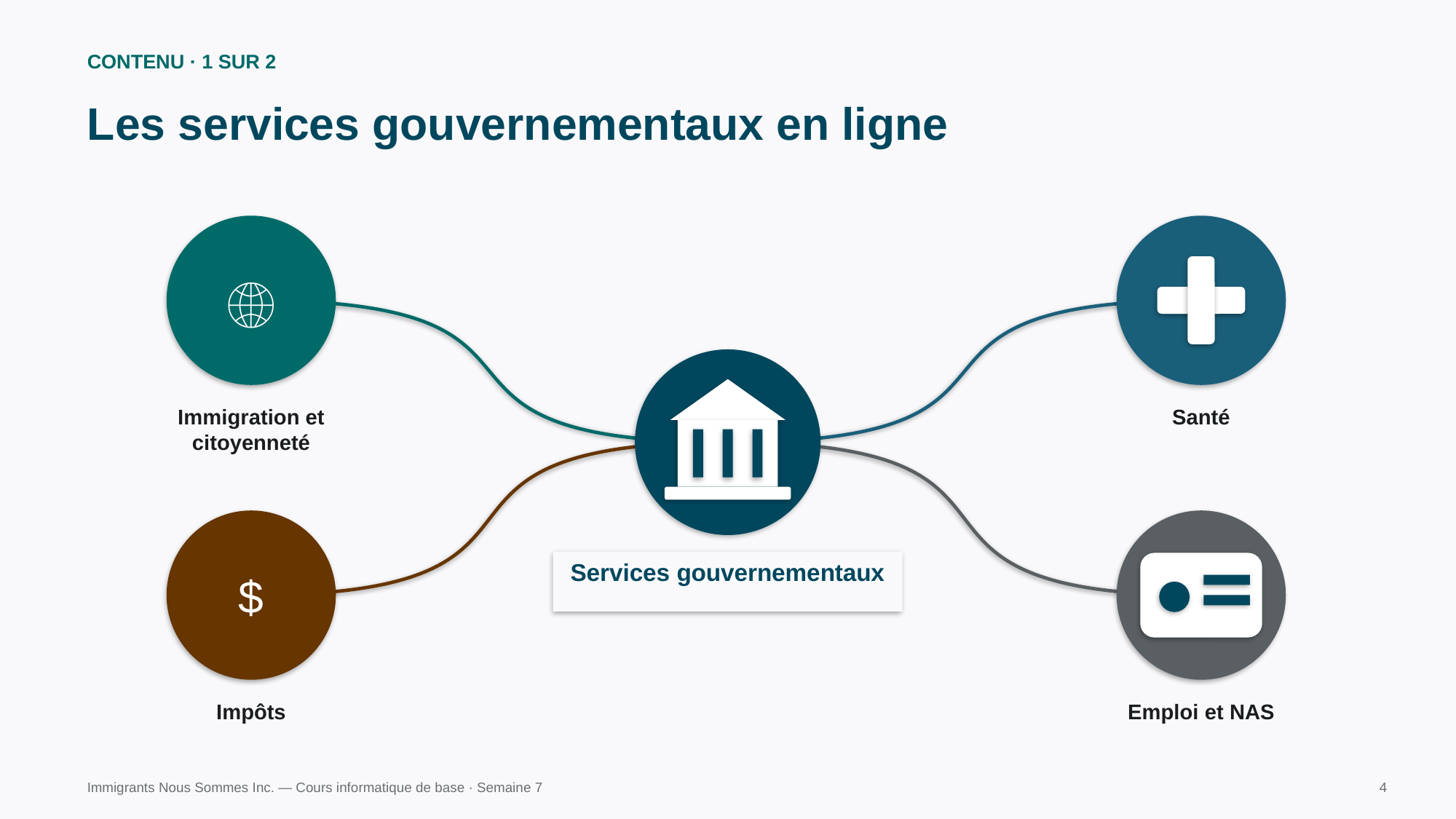

CONTENU · 1 SUR 2
Les services gouvernementaux en ligne
🌐

Immigration et
citoyenneté
Santé

$

Services gouvernementaux

Impôts
Emploi et NAS
Immigrants Nous Sommes Inc. — Cours informatique de base · Semaine 7
4